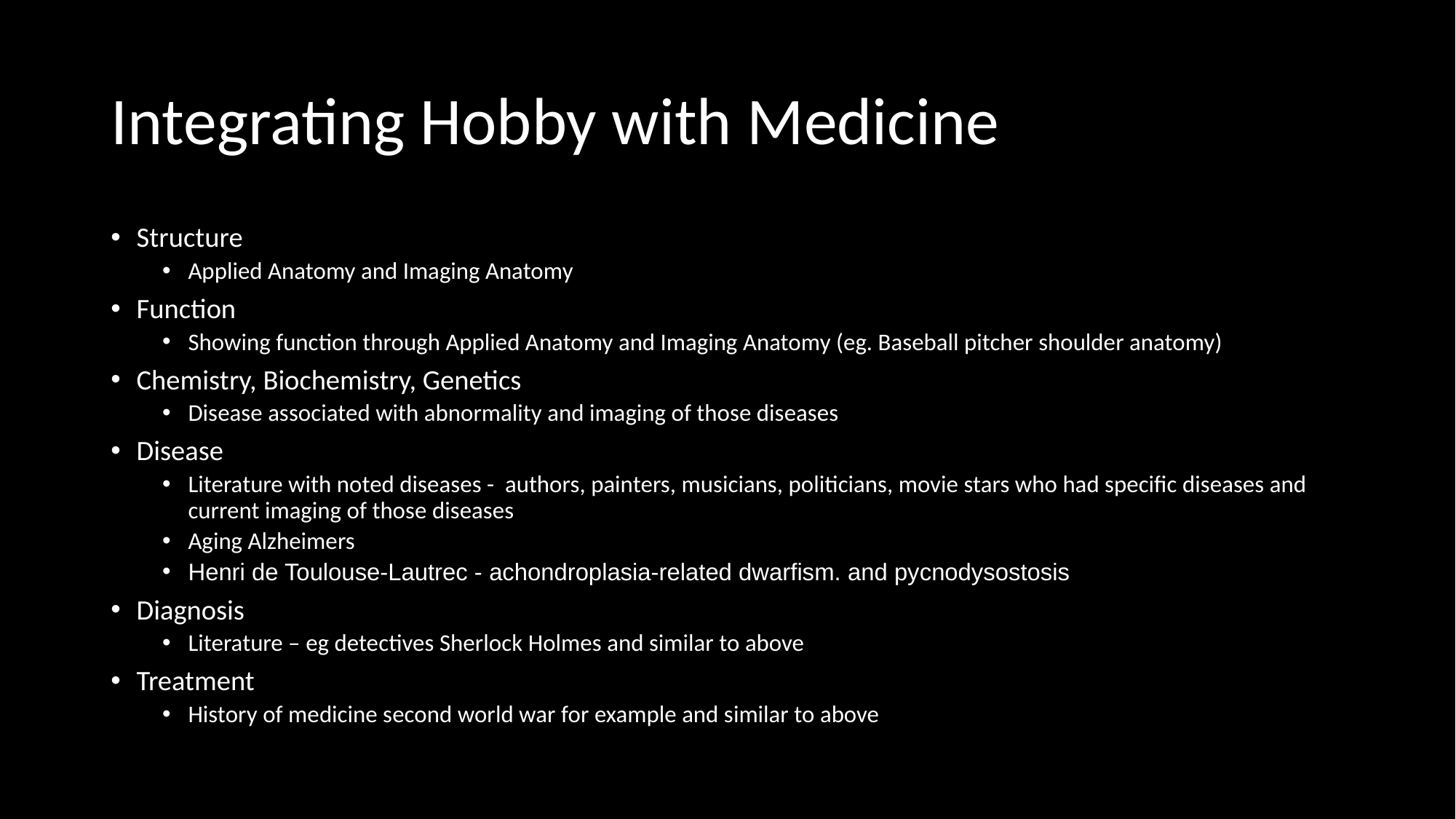

# Integrating Hobby with Medicine
Structure
Applied Anatomy and Imaging Anatomy
Function
Showing function through Applied Anatomy and Imaging Anatomy (eg. Baseball pitcher shoulder anatomy)
Chemistry, Biochemistry, Genetics
Disease associated with abnormality and imaging of those diseases
Disease
Literature with noted diseases -  authors, painters, musicians, politicians, movie stars who had specific diseases and current imaging of those diseases
Aging Alzheimers
Henri de Toulouse-Lautrec - achondroplasia-related dwarfism. and pycnodysostosis
Diagnosis
Literature – eg detectives Sherlock Holmes and similar to above
Treatment
History of medicine second world war for example and similar to above